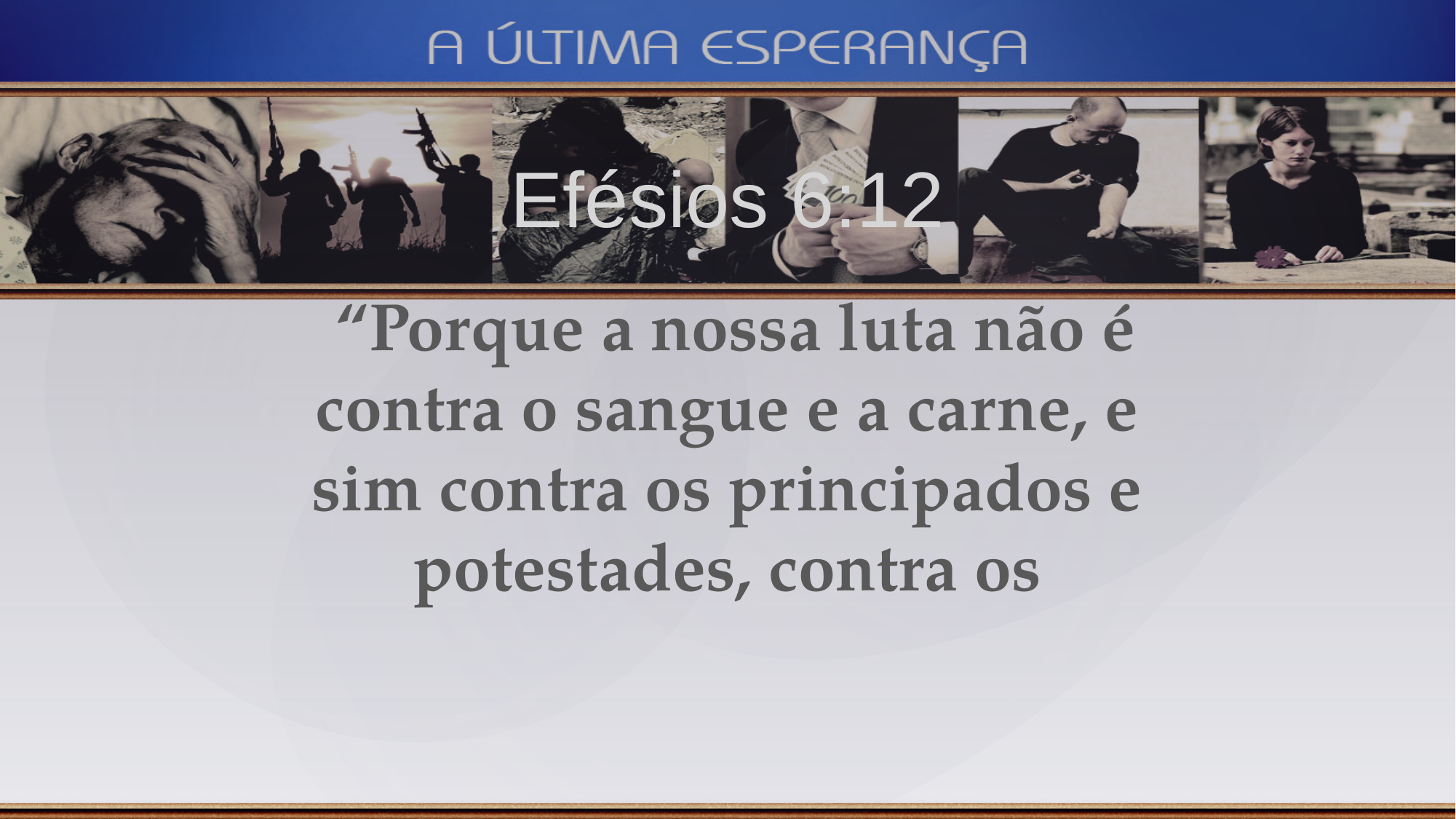

Efésios 6:12

 “Porque a nossa luta não é contra o sangue e a carne, e sim contra os principados e potestades, contra os